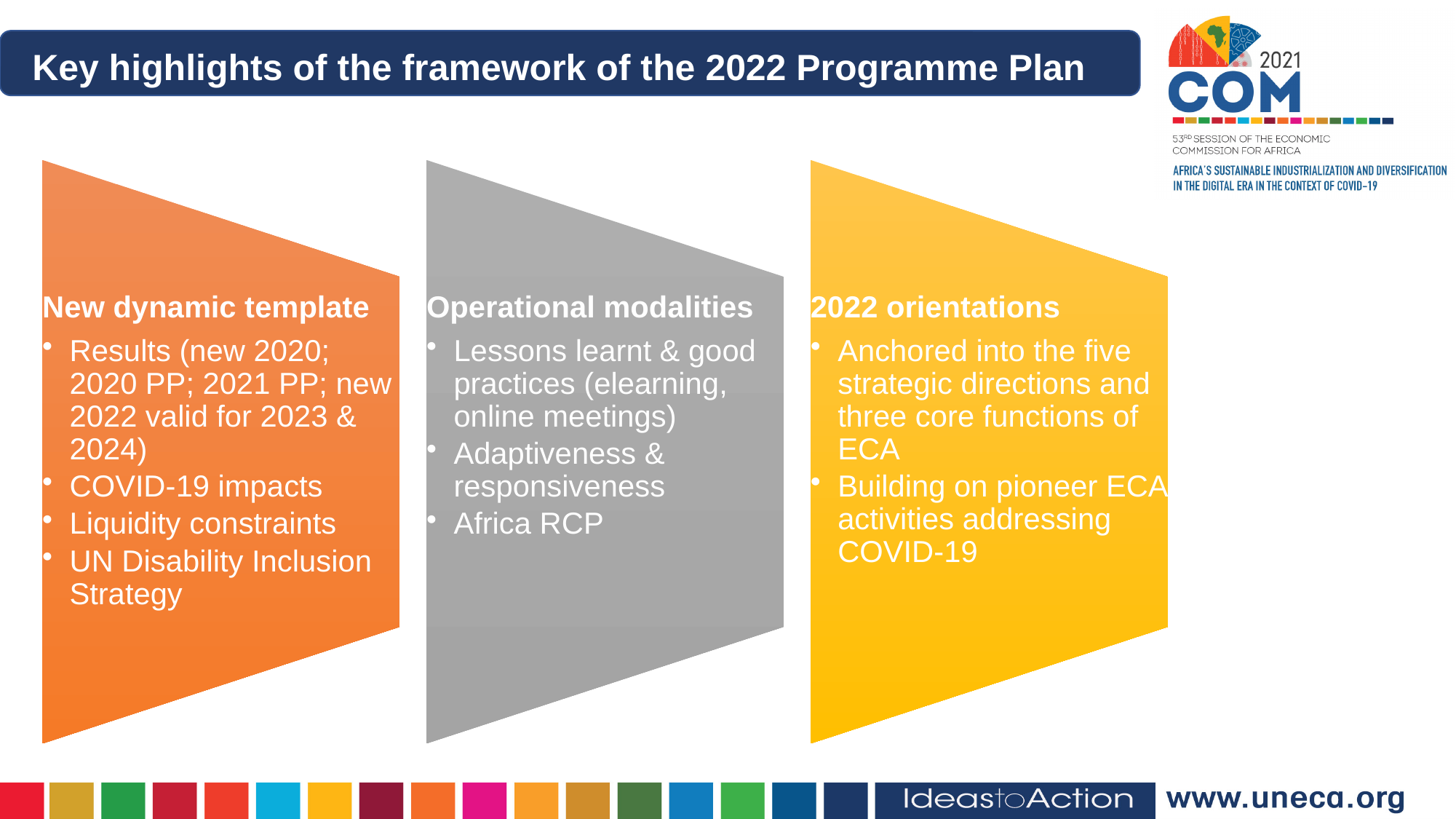

Key highlights of the framework of the 2022 Programme Plan
New dynamic template
Results (new 2020; 2020 PP; 2021 PP; new 2022 valid for 2023 & 2024)
COVID-19 impacts
Liquidity constraints
UN Disability Inclusion Strategy
Operational modalities
Lessons learnt & good practices (elearning, online meetings)
Adaptiveness & responsiveness
Africa RCP
2022 orientations
Anchored into the five strategic directions and three core functions of ECA
Building on pioneer ECA activities addressing COVID-19